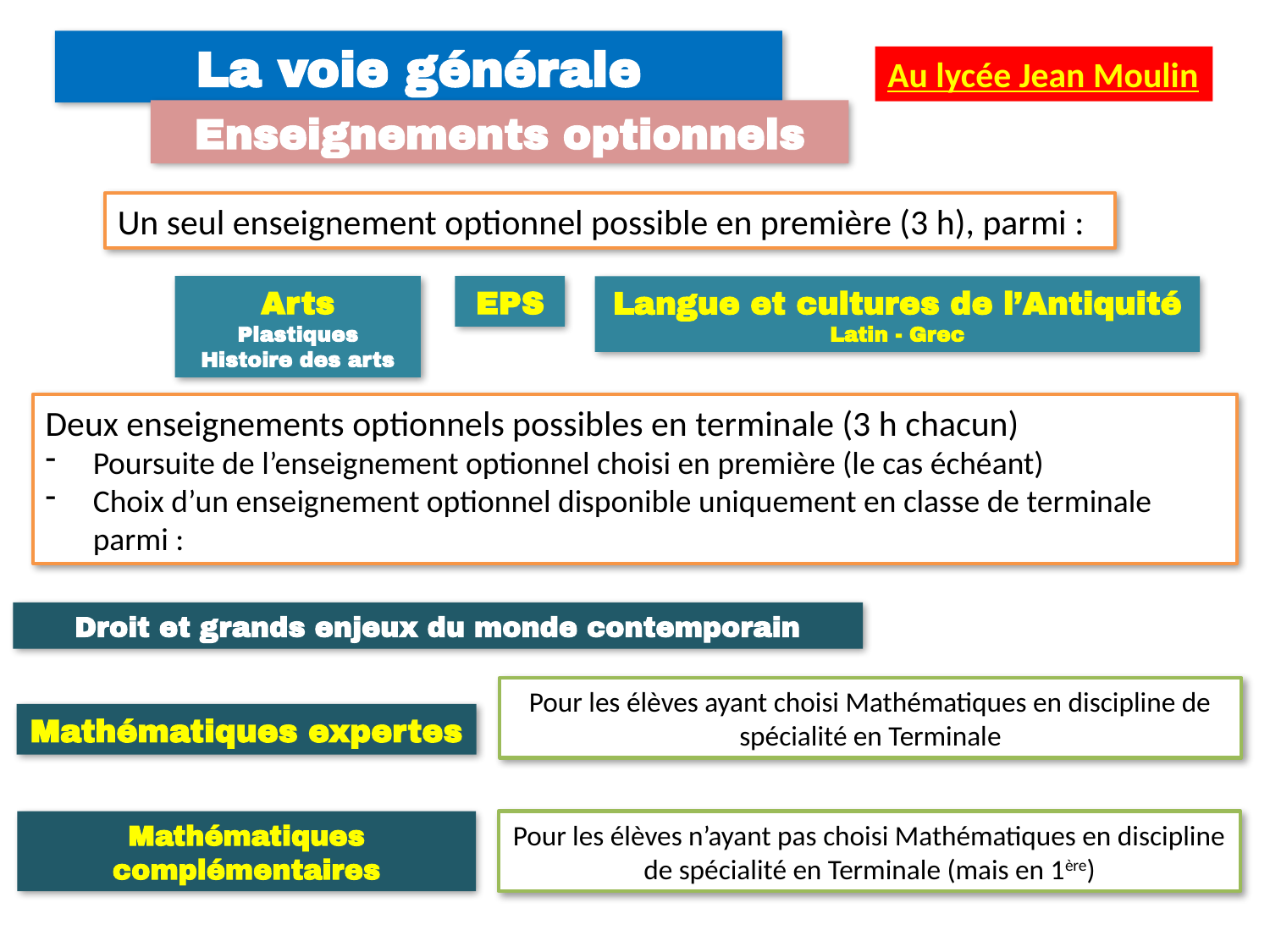

La voie générale
Au lycée Jean Moulin
Enseignements optionnels
Un seul enseignement optionnel possible en première (3 h), parmi :
Arts
Plastiques
Histoire des arts
EPS
Langue et cultures de l’Antiquité
Latin - Grec
Deux enseignements optionnels possibles en terminale (3 h chacun)
Poursuite de l’enseignement optionnel choisi en première (le cas échéant)
Choix d’un enseignement optionnel disponible uniquement en classe de terminale parmi :
Droit et grands enjeux du monde contemporain
Pour les élèves ayant choisi Mathématiques en discipline de spécialité en Terminale
Mathématiques expertes
Mathématiques complémentaires
Pour les élèves n’ayant pas choisi Mathématiques en discipline de spécialité en Terminale (mais en 1ère)